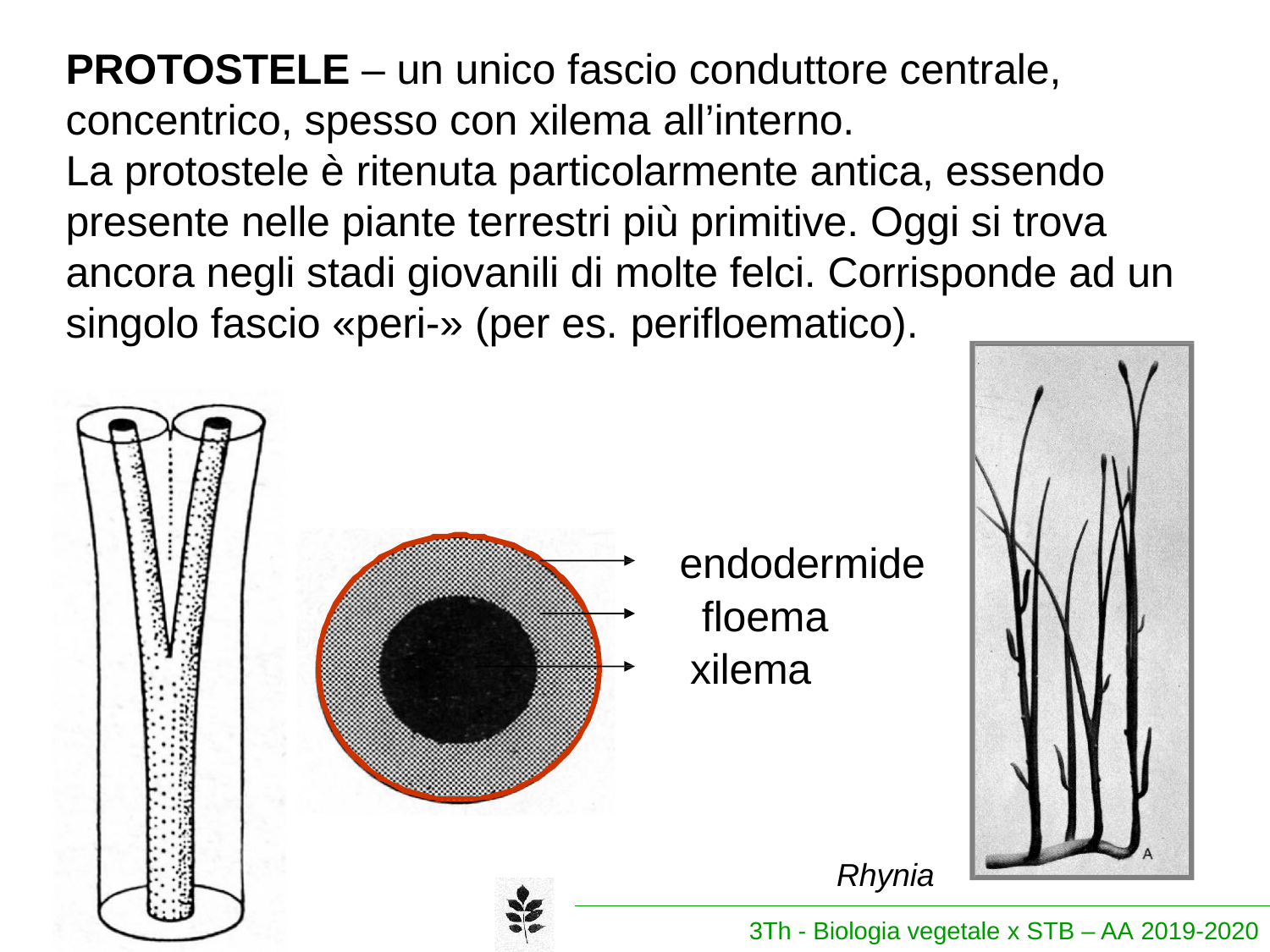

# PROTOSTELE – un unico fascio conduttore centrale,  concentrico, spesso con xilema all’interno.
La protostele è ritenuta particolarmente antica, essendo  presente nelle piante terrestri più primitive. Oggi si trova  ancora negli stadi giovanili di molte felci. Corrisponde ad un  singolo fascio «peri-» (per es. perifloematico).
endodermide  floema  xilema
Rhynia

3Th - Biologia vegetale x STB – AA 2019-2020